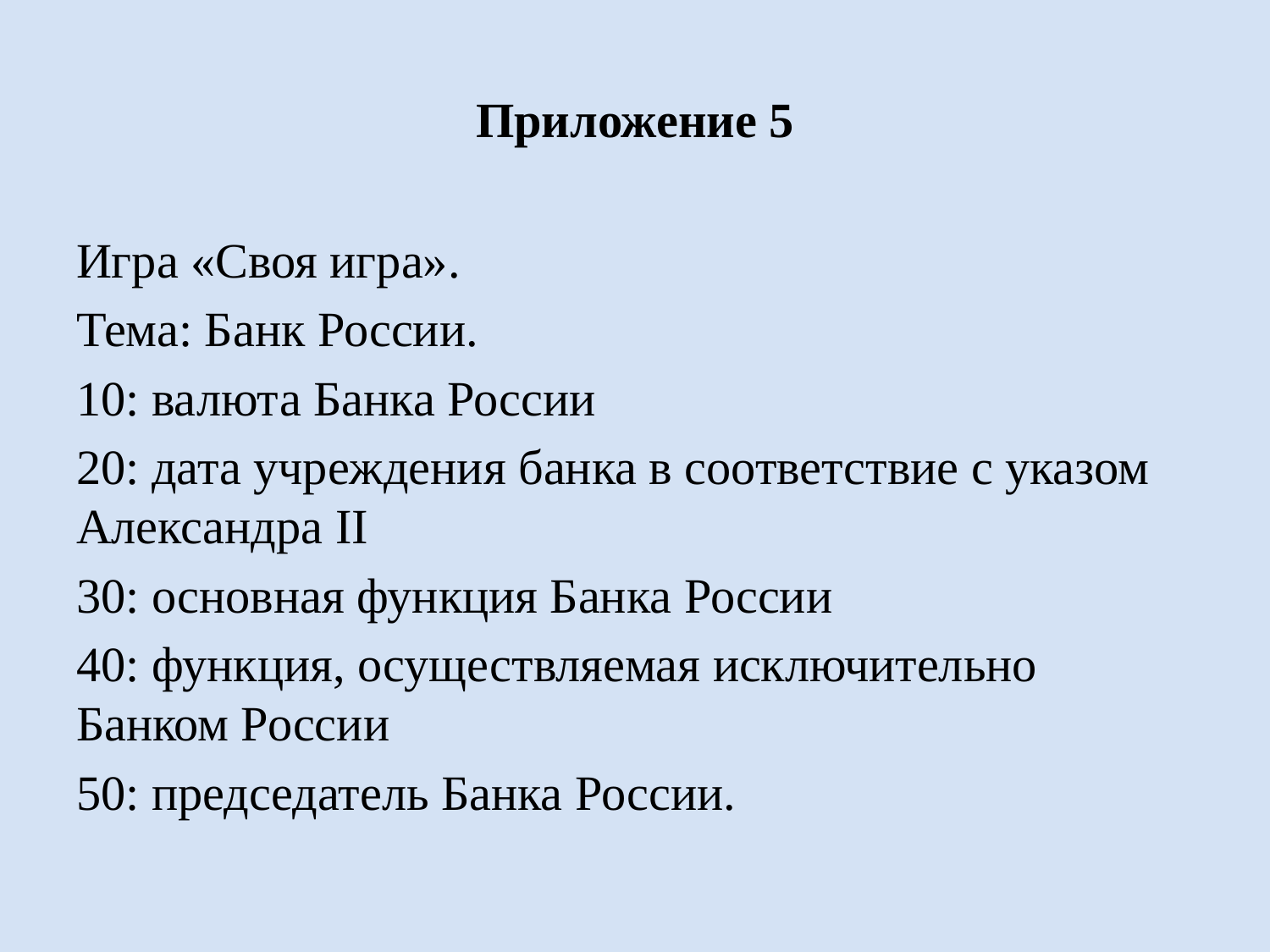

# Приложение 5
Игра «Своя игра».
Тема: Банк России.
10: валюта Банка России
20: дата учреждения банка в соответствие с указом Александра II
30: основная функция Банка России
40: функция, осуществляемая исключительно Банком России
50: председатель Банка России.